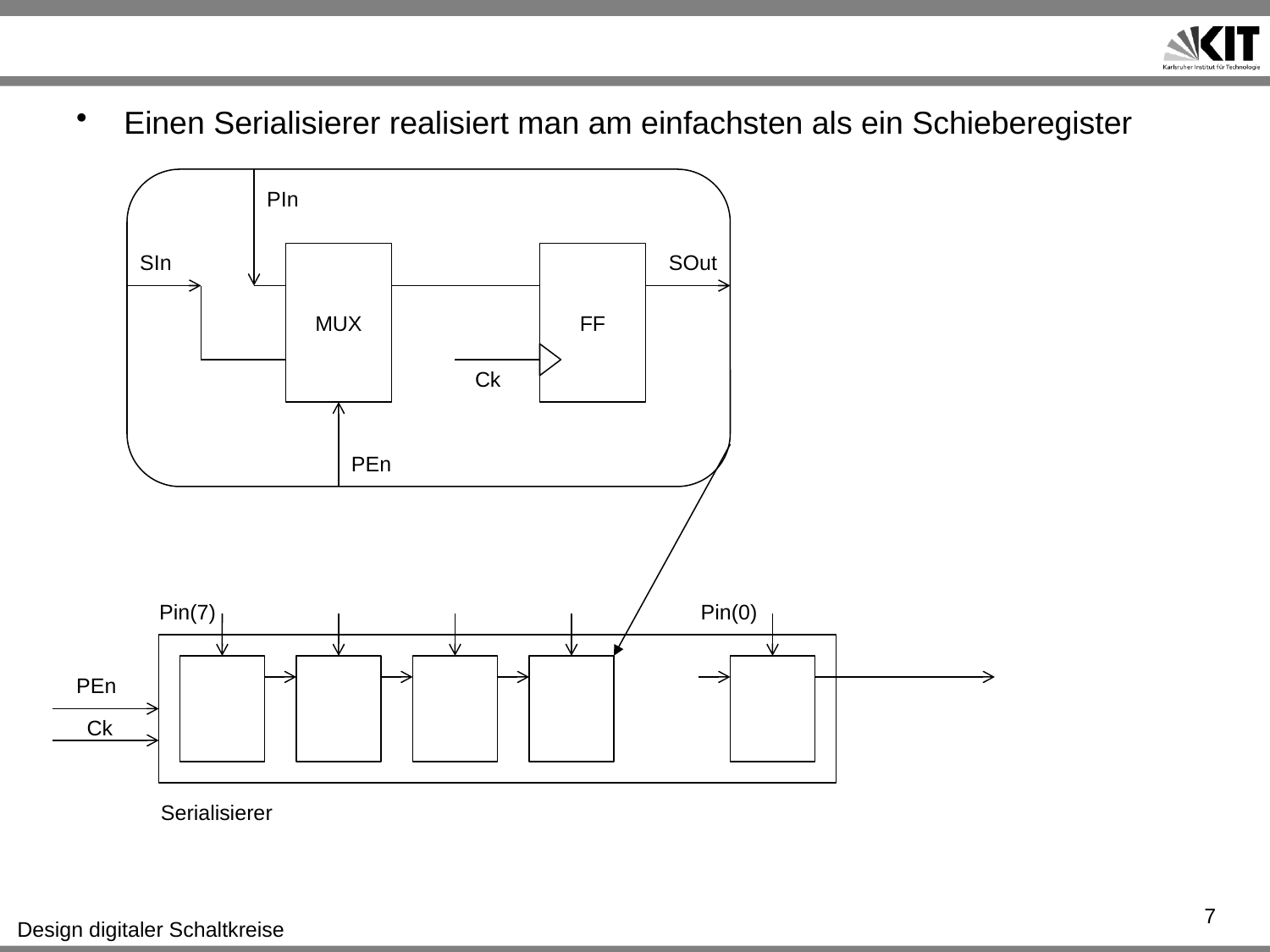

#
Einen Serialisierer realisiert man am einfachsten als ein Schieberegister

PIn
SIn
MUX
FF
SOut

Ck
PEn
Pin(7)
Pin(0)

PEn
Ck
Serialisierer
7